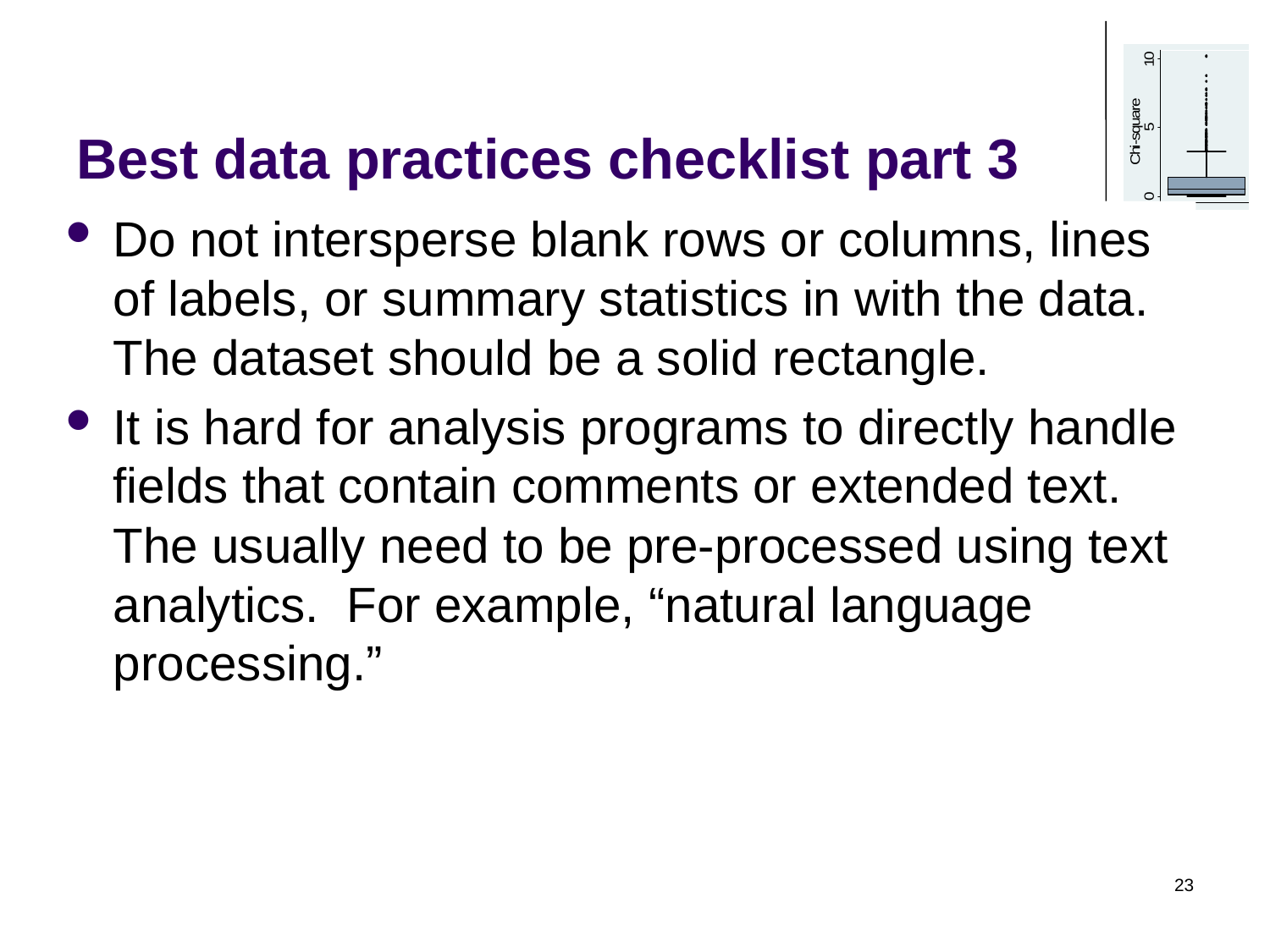

# Best data practices checklist part 3
Do not intersperse blank rows or columns, lines of labels, or summary statistics in with the data.  The dataset should be a solid rectangle.
It is hard for analysis programs to directly handle fields that contain comments or extended text.  The usually need to be pre-processed using text analytics.  For example, “natural language processing.”
23